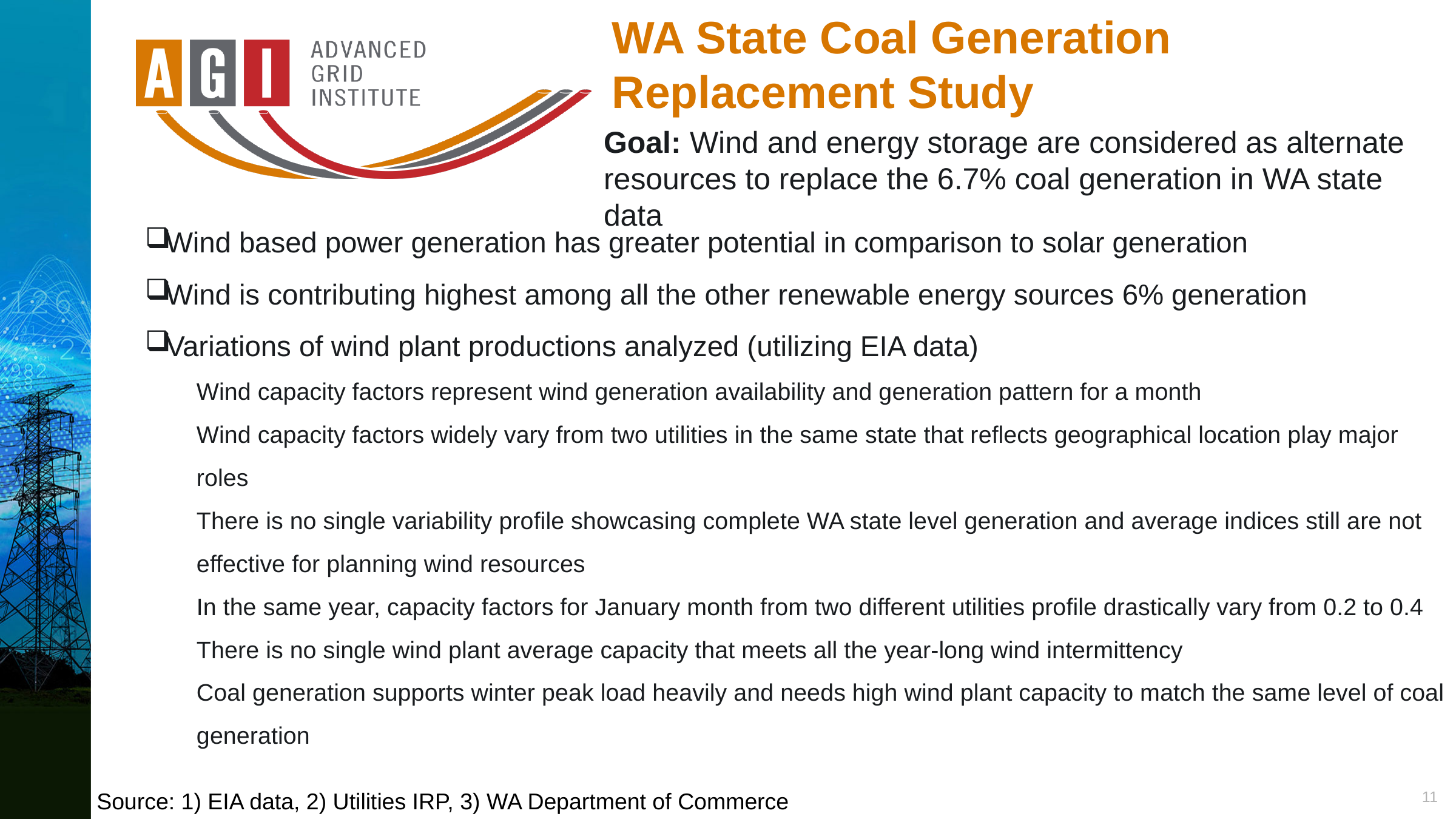

WA State Coal Generation Replacement Study
Goal: Wind and energy storage are considered as alternate resources to replace the 6.7% coal generation in WA state data
Wind based power generation has greater potential in comparison to solar generation
Wind is contributing highest among all the other renewable energy sources 6% generation
Variations of wind plant productions analyzed (utilizing EIA data)
Wind capacity factors represent wind generation availability and generation pattern for a month
Wind capacity factors widely vary from two utilities in the same state that reflects geographical location play major roles
There is no single variability profile showcasing complete WA state level generation and average indices still are not effective for planning wind resources
In the same year, capacity factors for January month from two different utilities profile drastically vary from 0.2 to 0.4
There is no single wind plant average capacity that meets all the year-long wind intermittency
Coal generation supports winter peak load heavily and needs high wind plant capacity to match the same level of coal generation
11
Source: 1) EIA data, 2) Utilities IRP, 3) WA Department of Commerce